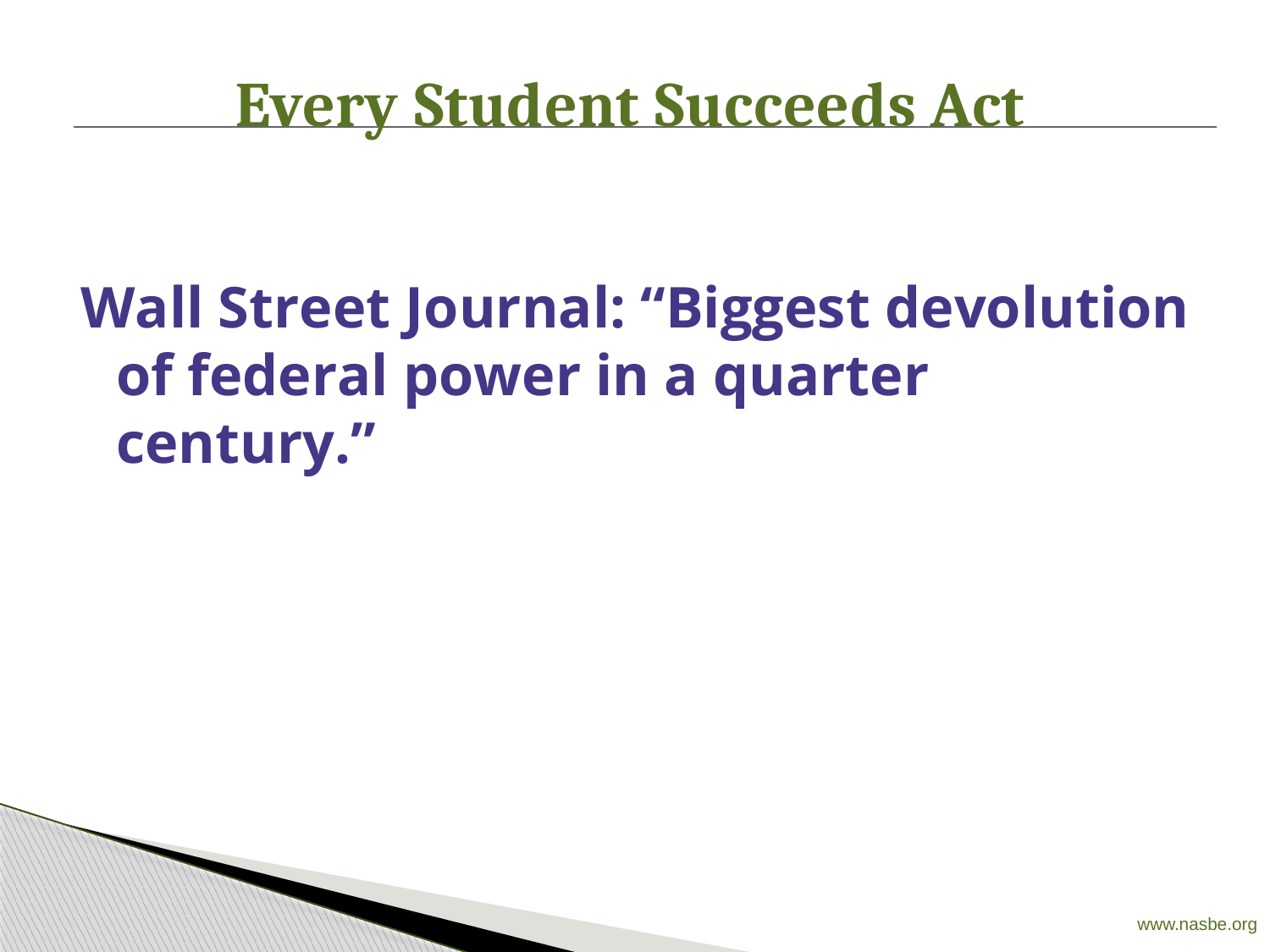

# Every Student Succeeds Act

Wall Street Journal: “Biggest devolution of federal power in a quarter century.”

www.nasbe.org